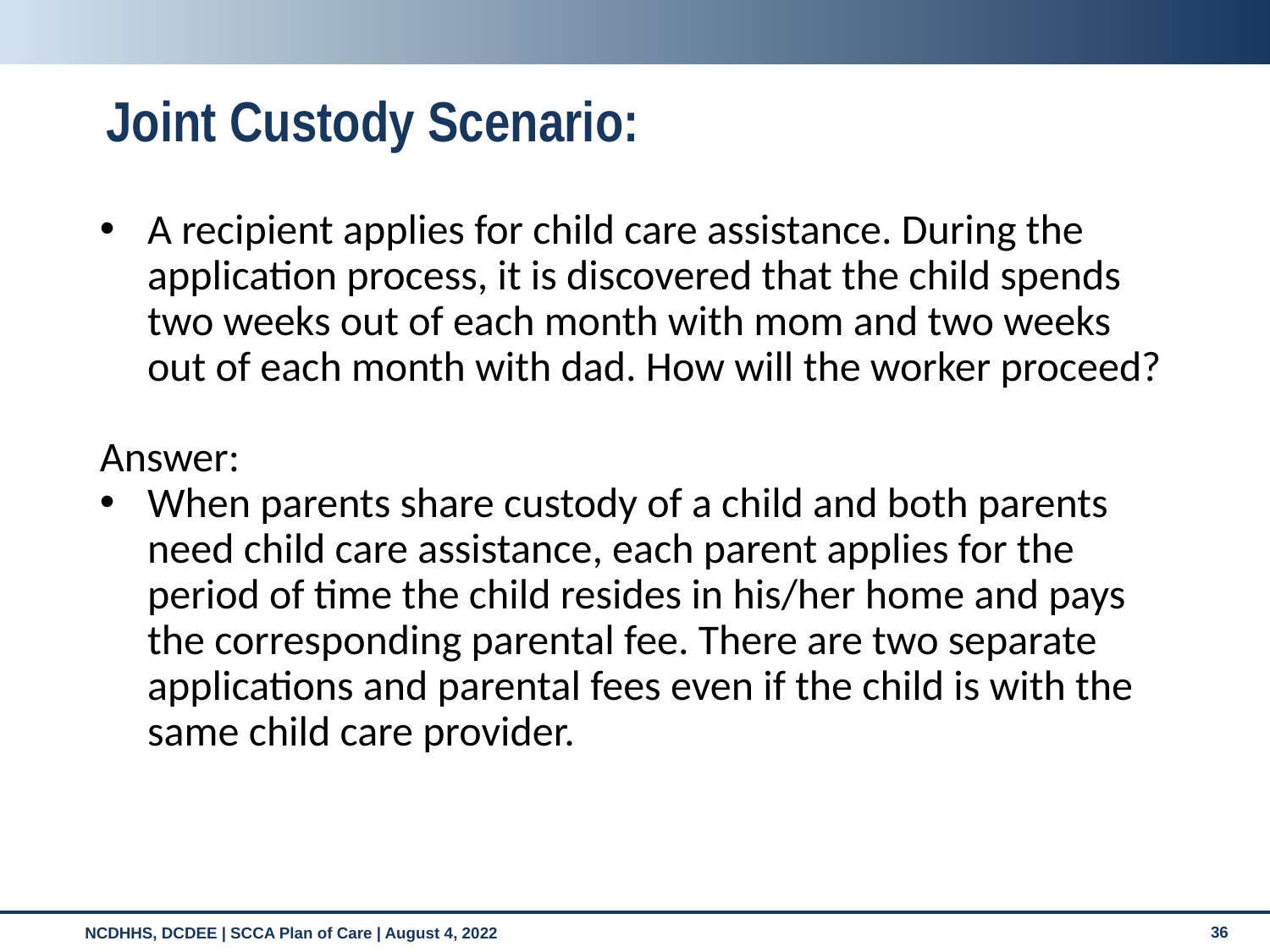

# Joint Custody Scenario:
A recipient applies for child care assistance. During the application process, it is discovered that the child spends two weeks out of each month with mom and two weeks out of each month with dad. How will the worker proceed?

Answer:
When parents share custody of a child and both parents need child care assistance, each parent applies for the period of time the child resides in his/her home and pays the corresponding parental fee. There are two separate applications and parental fees even if the child is with the same child care provider.